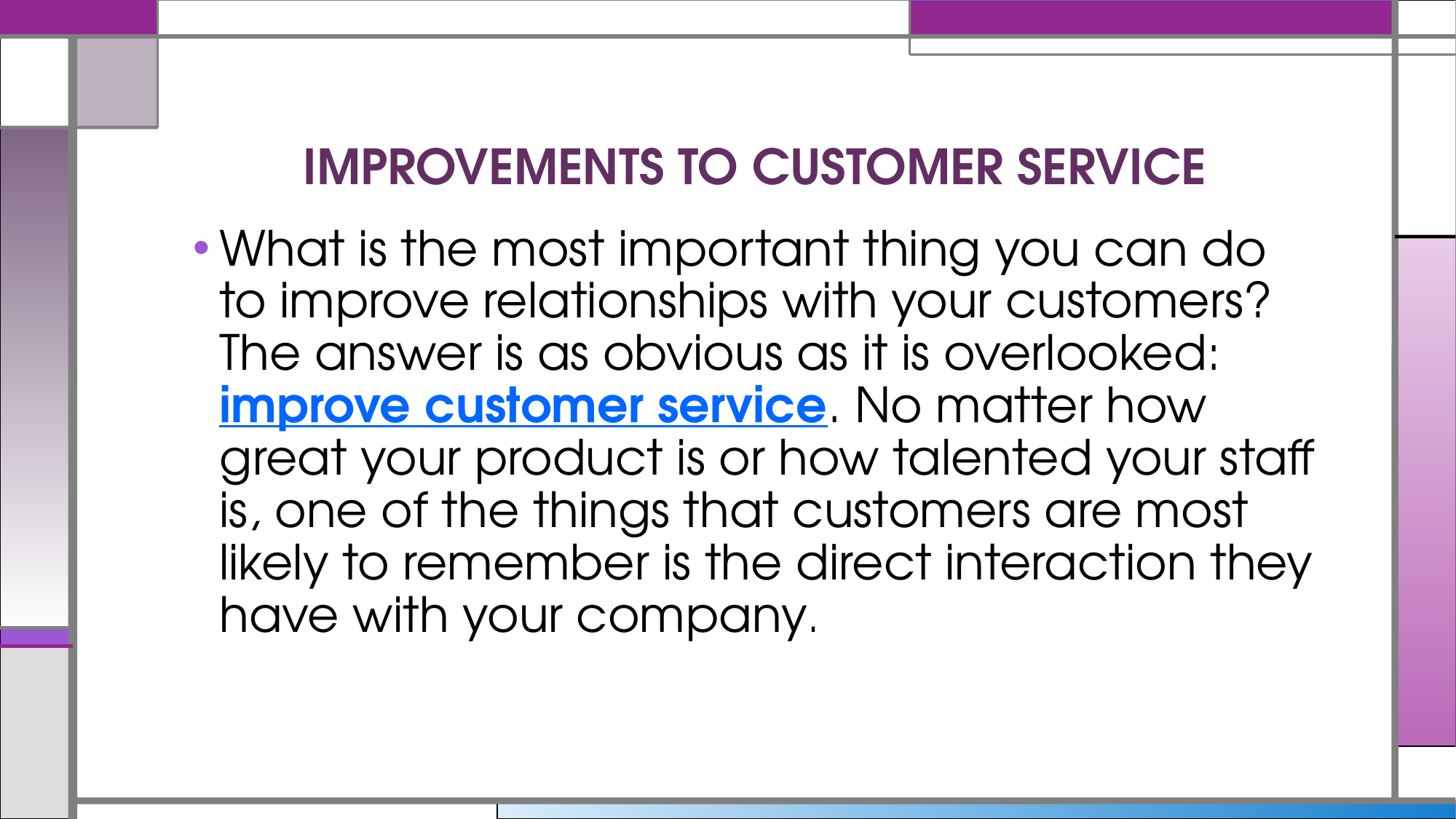

# IMPROVEMENTS TO CUSTOMER SERVICE
What is the most important thing you can do to improve relationships with your customers? The answer is as obvious as it is overlooked: improve customer service. No matter how great your product is or how talented your staff is, one of the things that customers are most likely to remember is the direct interaction they have with your company.